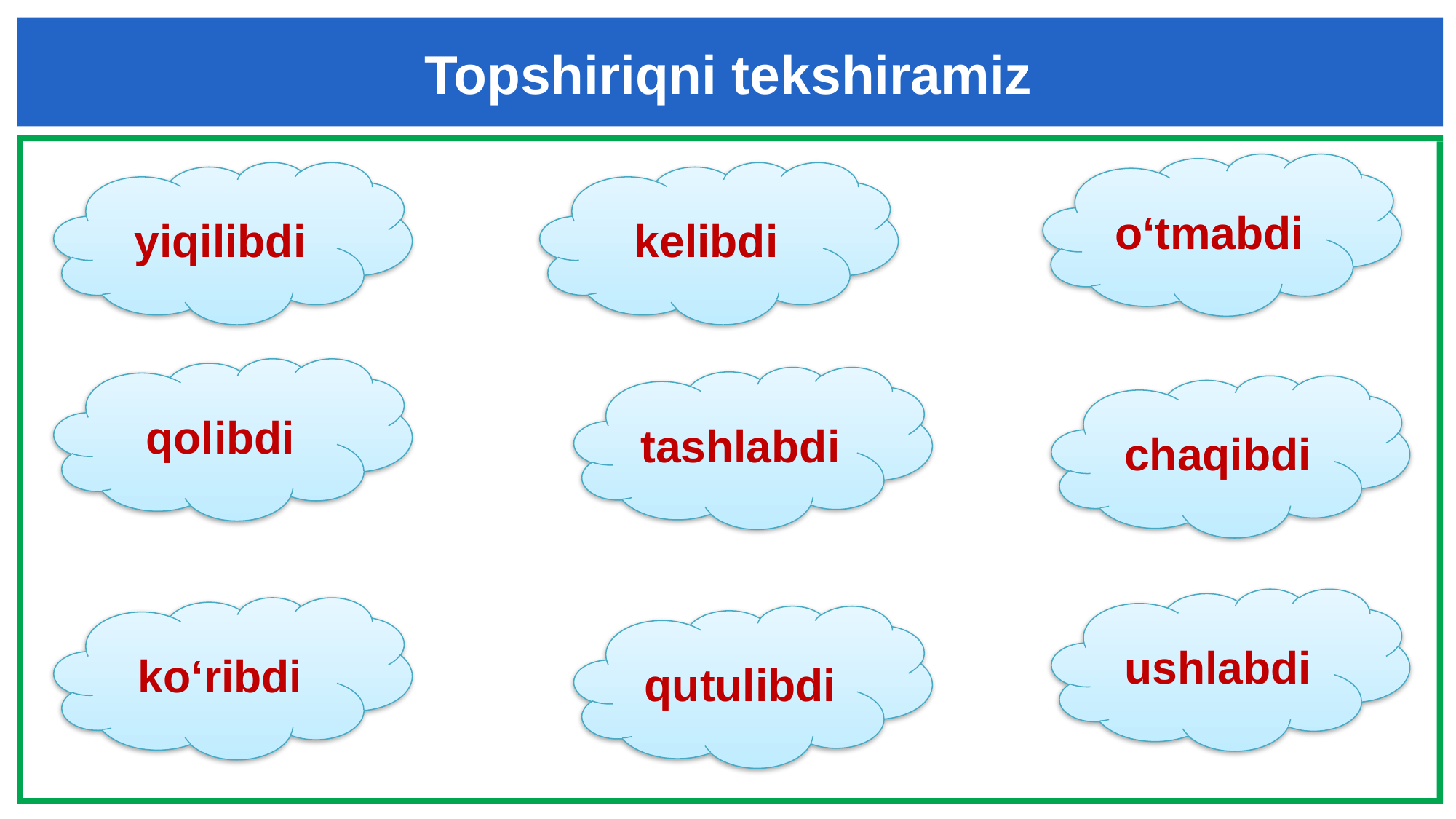

Topshiriqni tekshiramiz
o‘tmabdi
yiqilibdi
kelibdi
qolibdi
tashlabdi
chaqibdi
ushlabdi
ko‘ribdi
qutulibdi